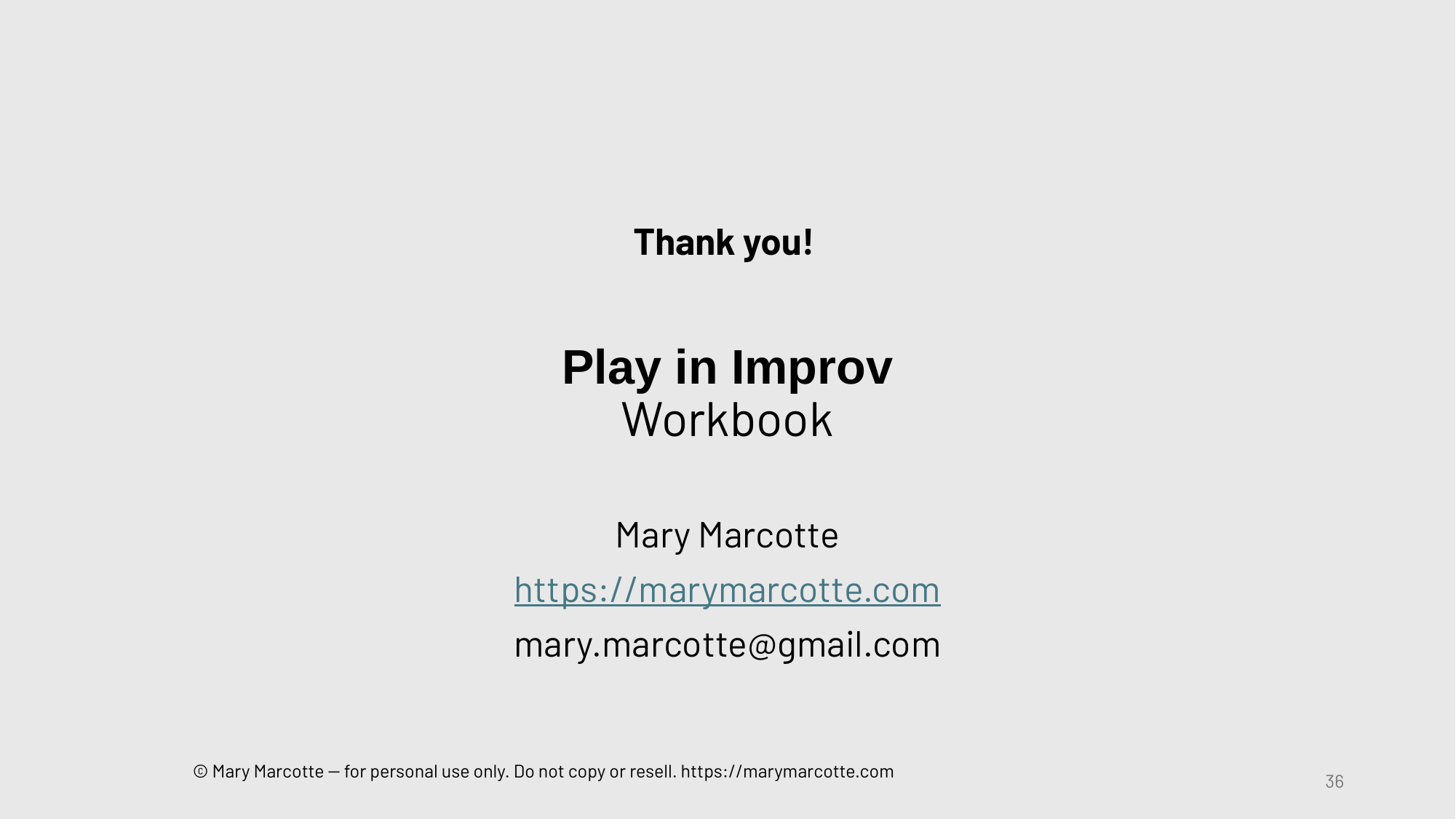

# Thank you!
Play in Improv
Workbook

Mary Marcotte
https://marymarcotte.com
mary.marcotte@gmail.com
© Mary Marcotte -- for personal use only. Do not copy or resell. https://marymarcotte.com
36